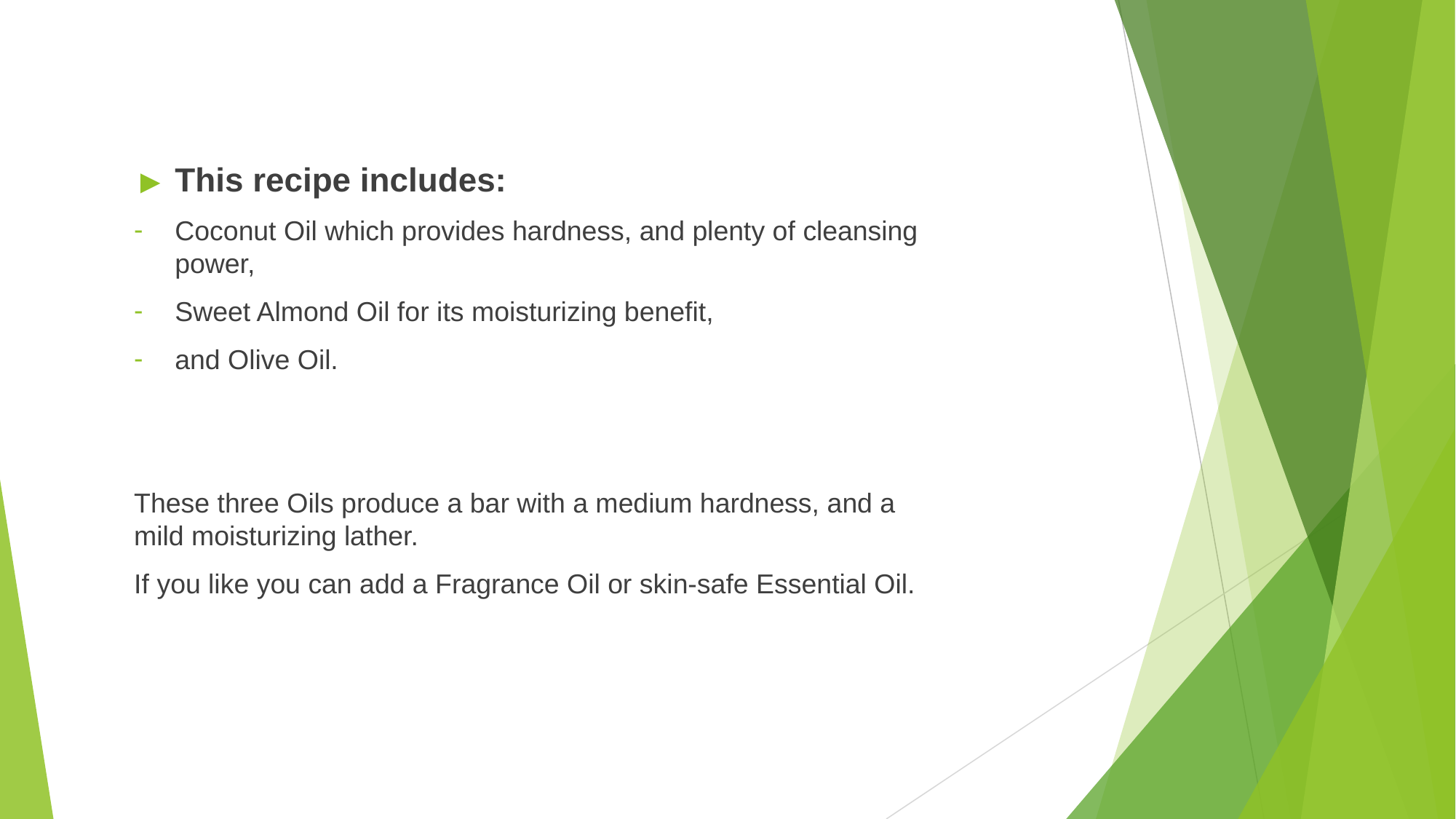

This recipe includes:
Coconut Oil which provides hardness, and plenty of cleansing power,
Sweet Almond Oil for its moisturizing benefit,
and Olive Oil.

These three Oils produce a bar with a medium hardness, and a mild moisturizing lather.
If you like you can add a Fragrance Oil or skin-safe Essential Oil.
# Coconut Almond Soap Recipe